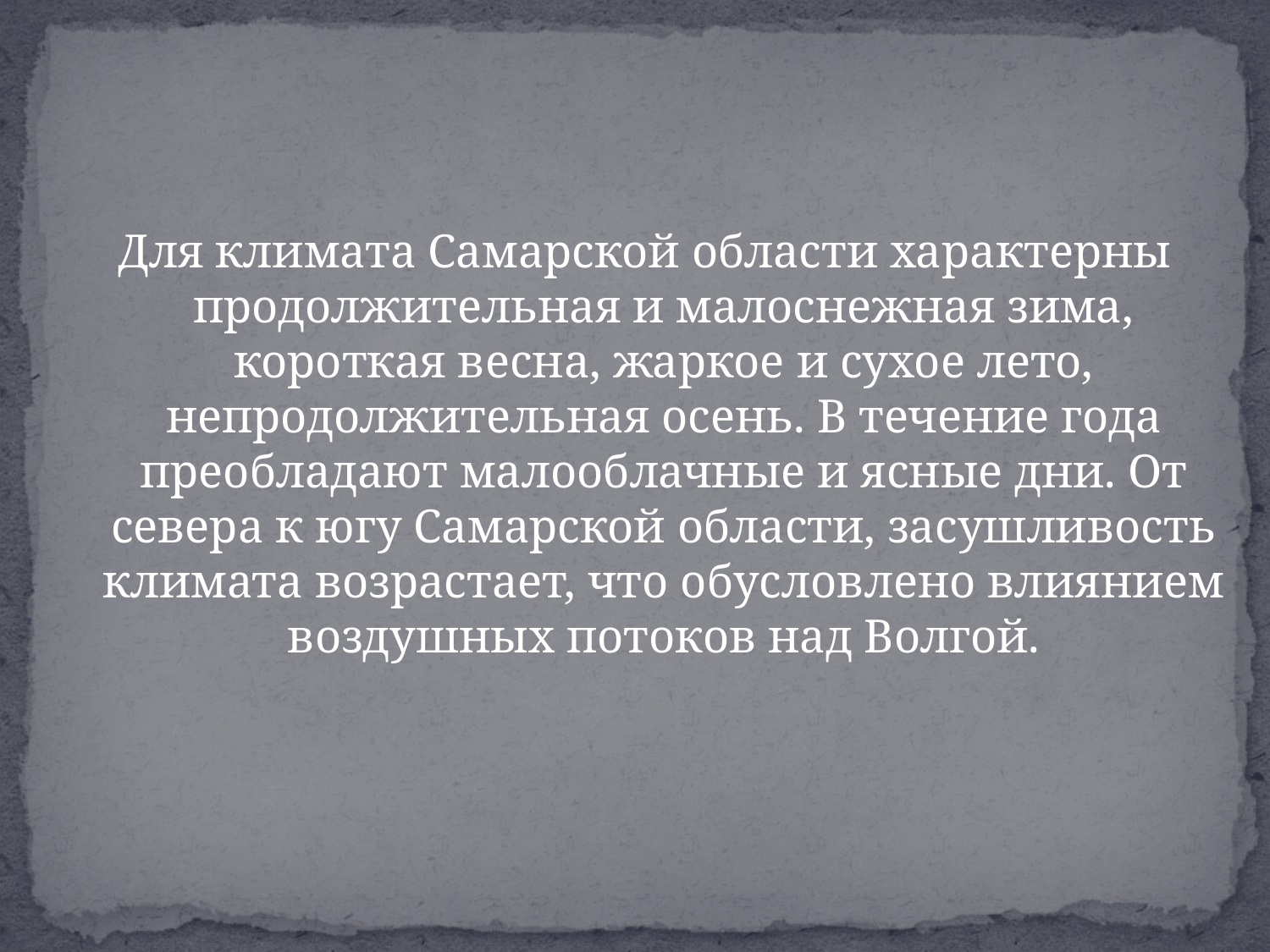

Для климата Самарской области характерны продолжительная и малоснежная зима, короткая весна, жаркое и сухое лето, непродолжительная осень. В течение года преобладают малооблачные и ясные дни. От севера к югу Самарской области, засушливость климата возрастает, что обусловлено влиянием воздушных потоков над Волгой.